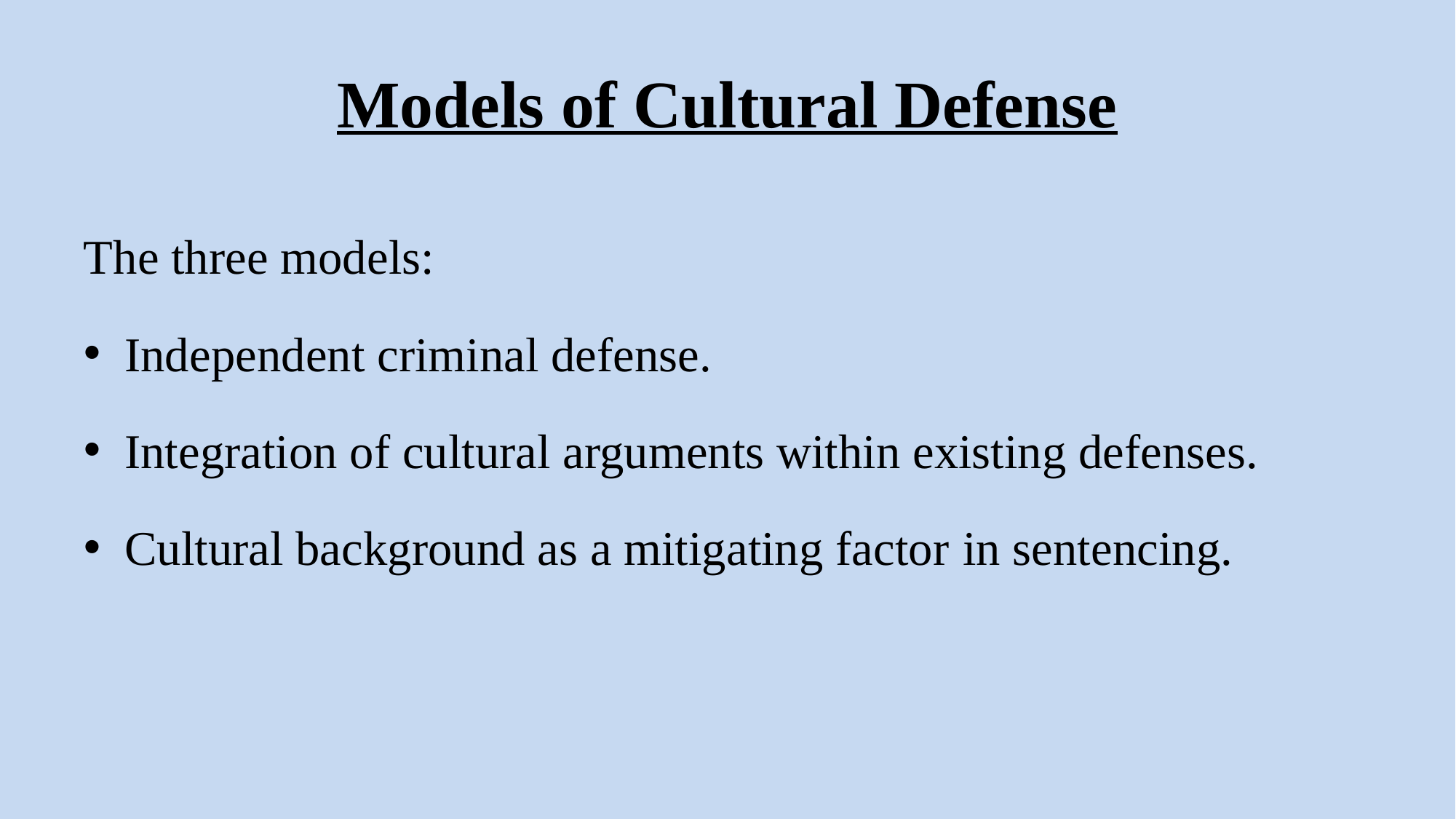

# Models of Cultural Defense
The three models:
Independent criminal defense.
Integration of cultural arguments within existing defenses.
Cultural background as a mitigating factor in sentencing.